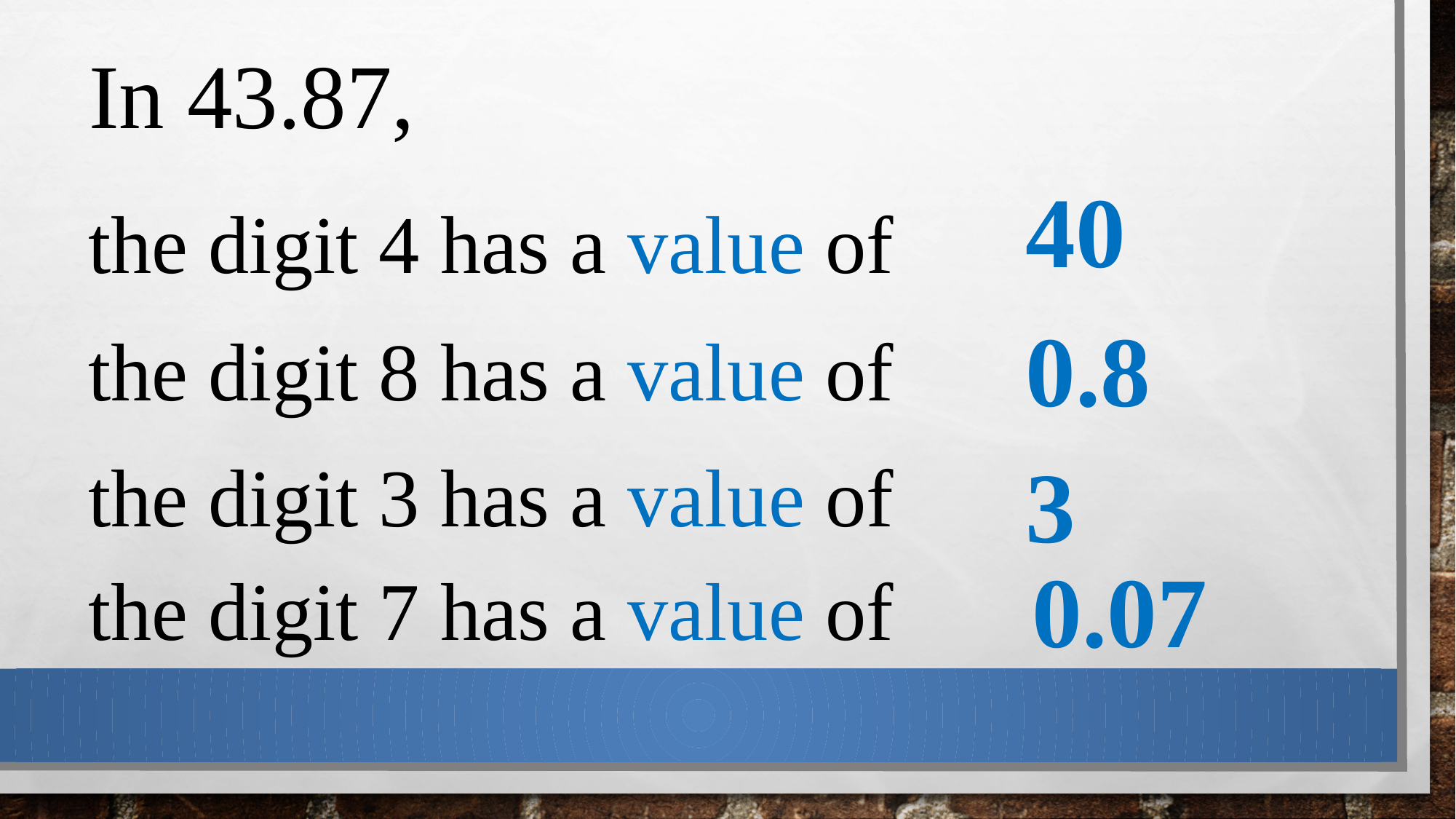

In 43.87,
40
the digit 4 has a value of
0.8
the digit 8 has a value of
3
the digit 3 has a value of
0.07
the digit 7 has a value of